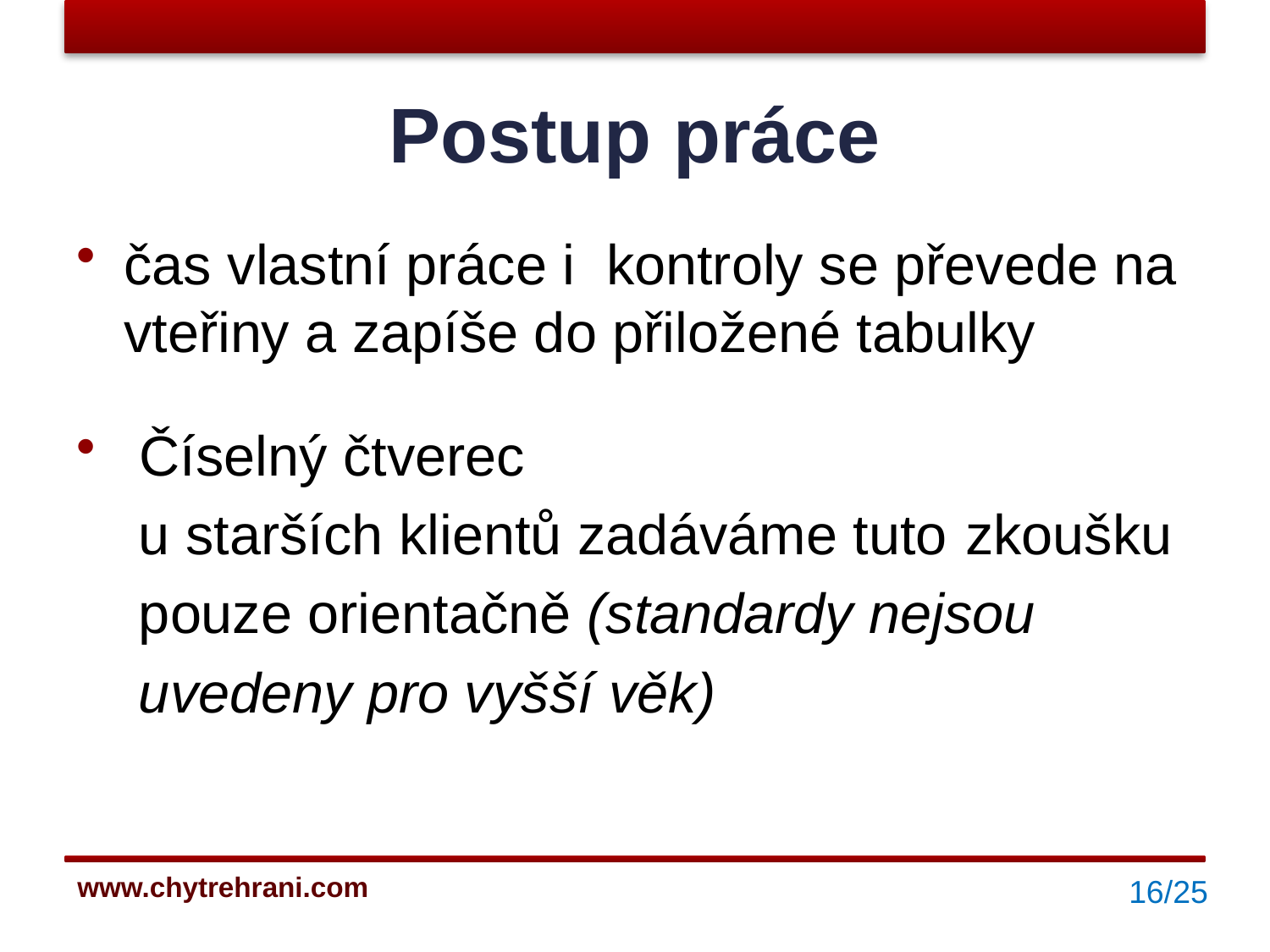

# Postup práce
čas vlastní práce i  kontroly se převede na vteřiny a zapíše do přiložené tabulky

 Číselný čtverec
    u starších klientů zadáváme tuto 	zkoušku
    pouze orientačně (standardy nejsou
    uvedeny pro vyšší věk)

16/25